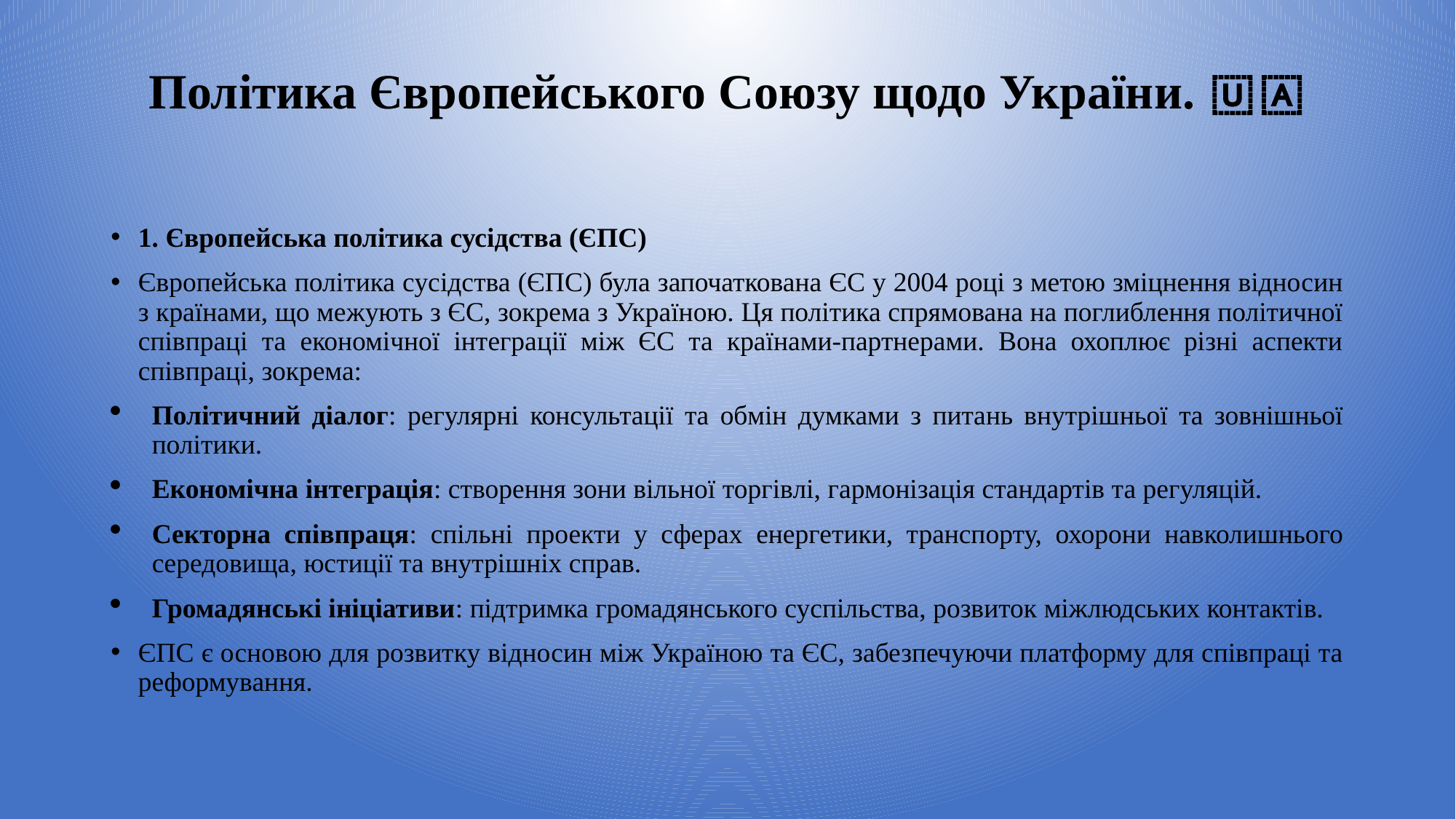

# Політика Європейського Союзу щодо України. 🇺🇦
1. Європейська політика сусідства (ЄПС)
Європейська політика сусідства (ЄПС) була започаткована ЄС у 2004 році з метою зміцнення відносин з країнами, що межують з ЄС, зокрема з Україною. Ця політика спрямована на поглиблення політичної співпраці та економічної інтеграції між ЄС та країнами-партнерами. Вона охоплює різні аспекти співпраці, зокрема:
Політичний діалог: регулярні консультації та обмін думками з питань внутрішньої та зовнішньої політики.
Економічна інтеграція: створення зони вільної торгівлі, гармонізація стандартів та регуляцій.
Секторна співпраця: спільні проекти у сферах енергетики, транспорту, охорони навколишнього середовища, юстиції та внутрішніх справ.
Громадянські ініціативи: підтримка громадянського суспільства, розвиток міжлюдських контактів.
ЄПС є основою для розвитку відносин між Україною та ЄС, забезпечуючи платформу для співпраці та реформування.